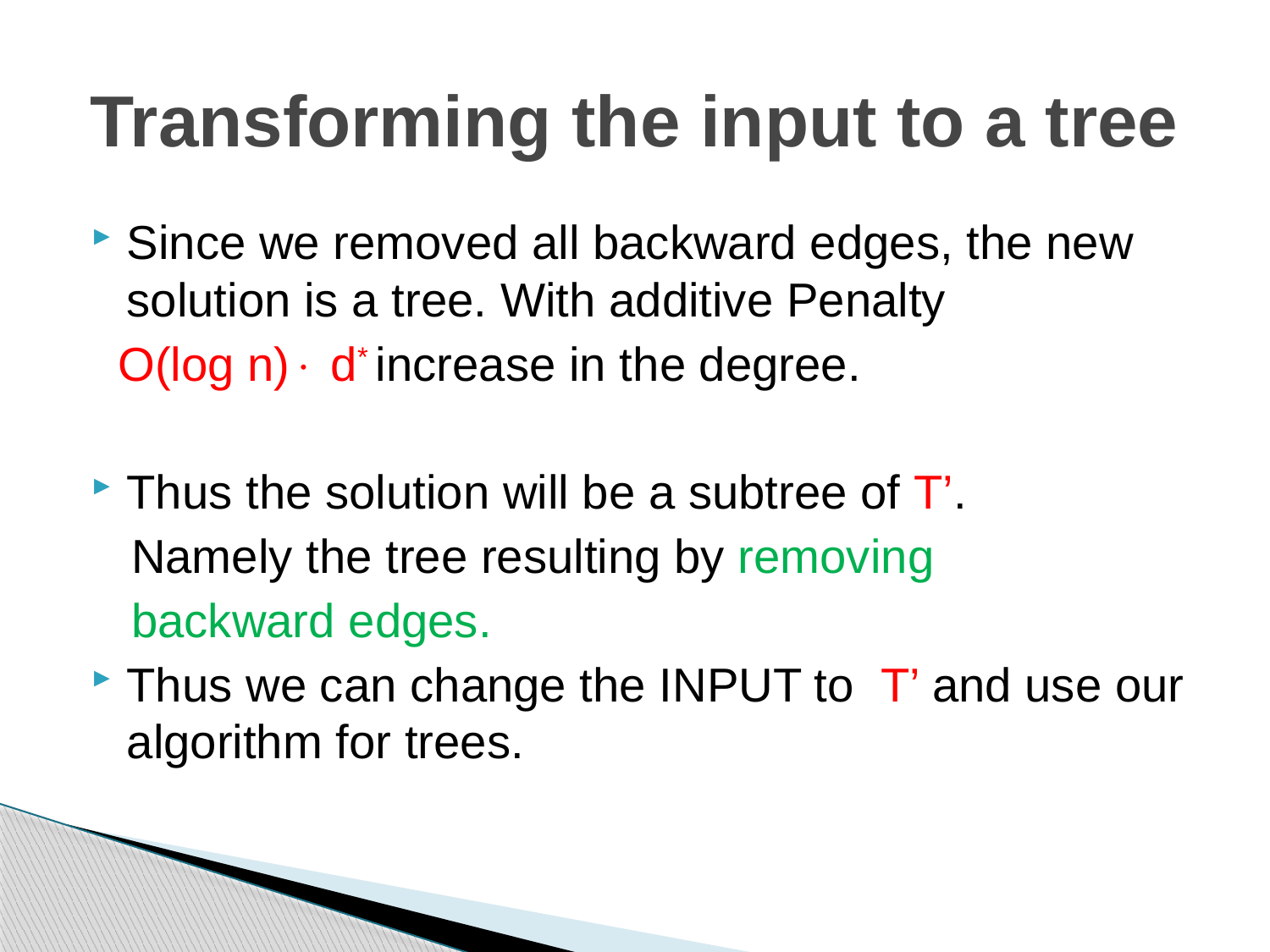

# Transforming the input to a tree
Since we removed all backward edges, the new solution is a tree. With additive Penalty
  O(log n)⋅ d* increase in the degree.

Thus the solution will be a subtree of T’.
   Namely the tree resulting by removing
   backward edges.
Thus we can change the INPUT to  T’ and use our algorithm for trees.